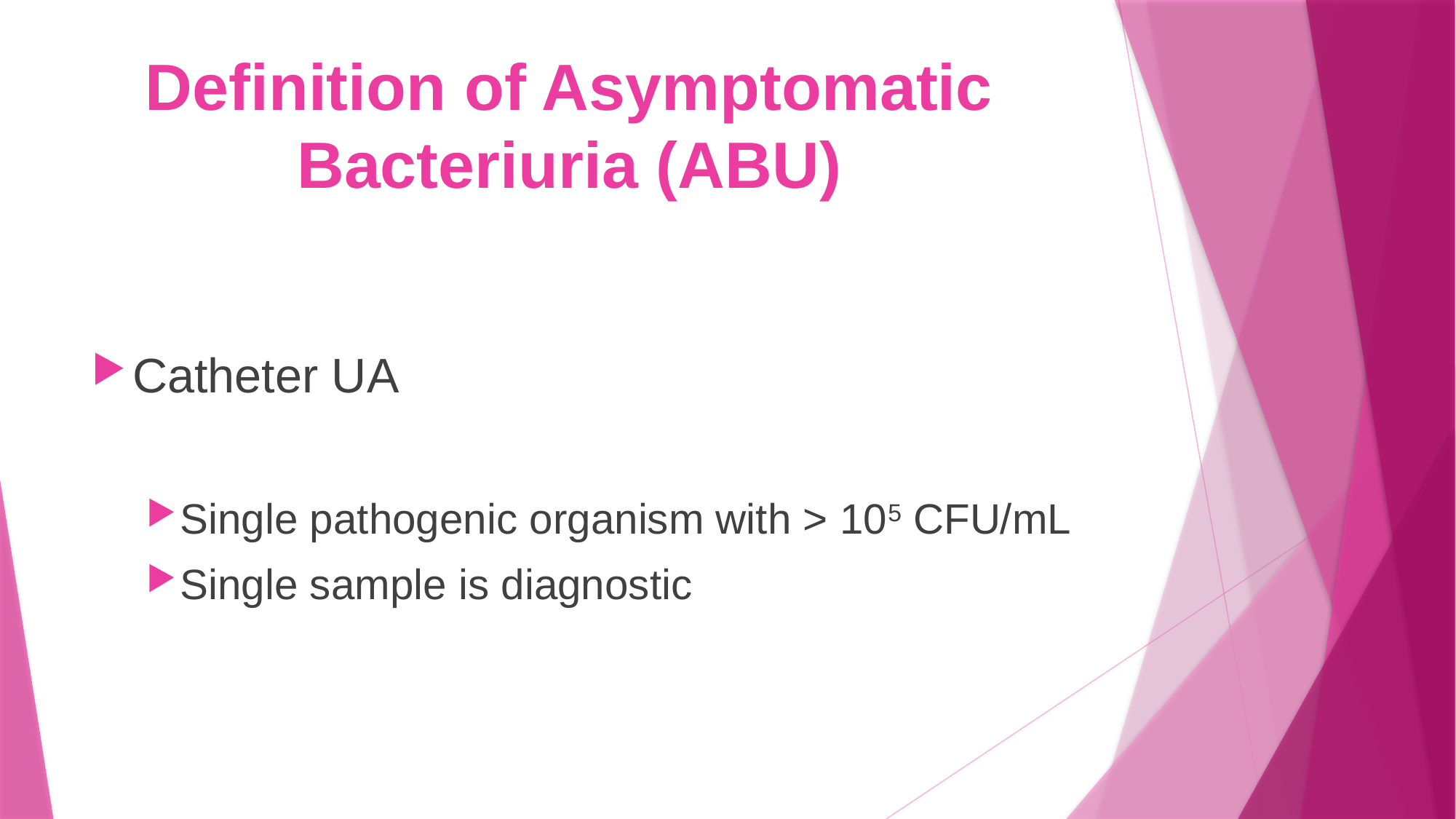

# Definition of Asymptomatic Bacteriuria (ABU)

Catheter UA

Single pathogenic organism with > 105 CFU/mL
Single sample is diagnostic